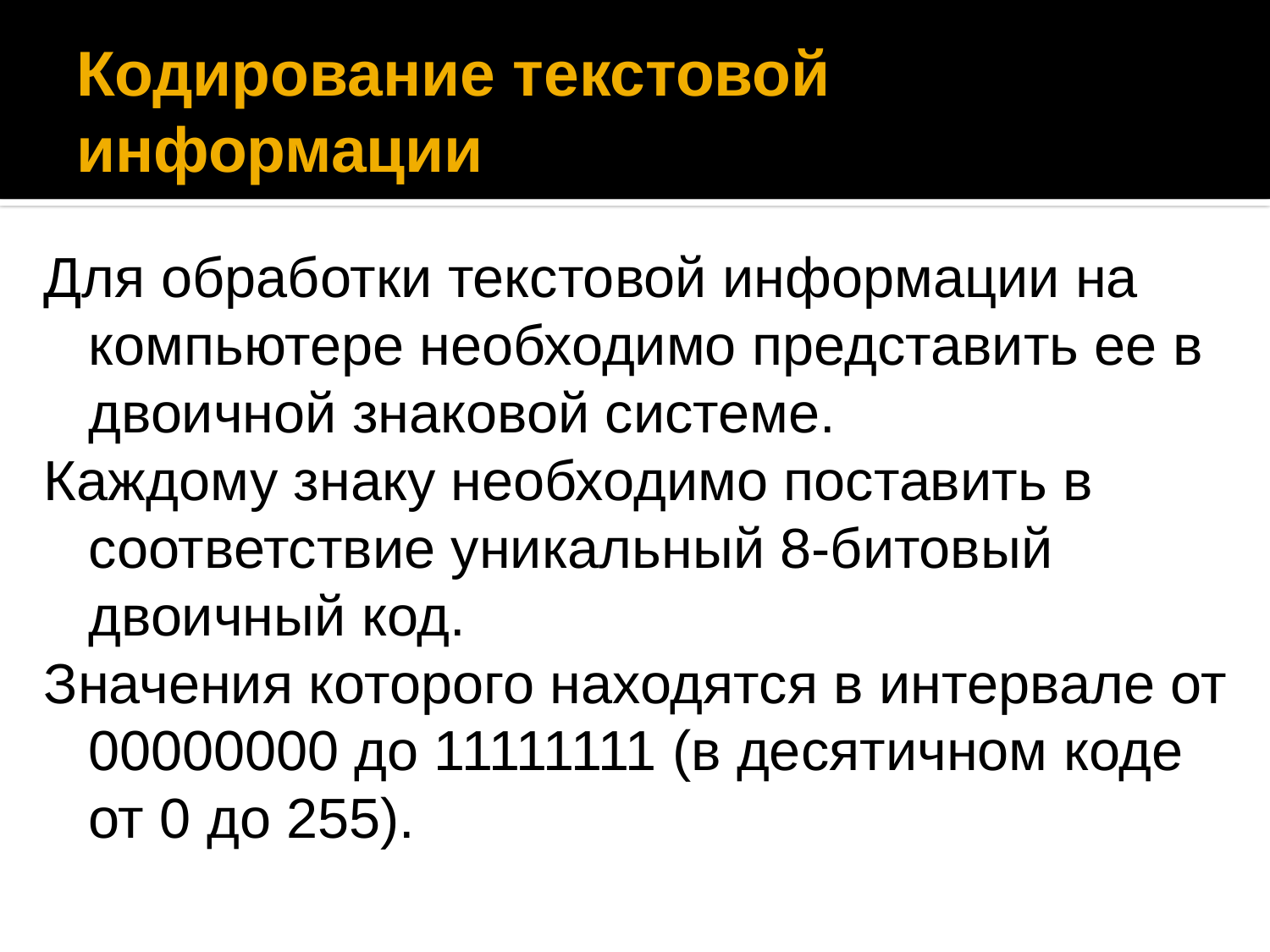

# Кодирование текстовой информации
Для обработки текстовой информации на компьютере необходимо представить ее в двоичной знаковой системе.
Каждому знаку необходимо поставить в соответствие уникальный 8-битовый двоичный код.
Значения которого находятся в интервале от 00000000 до 11111111 (в десятичном коде от 0 до 255).